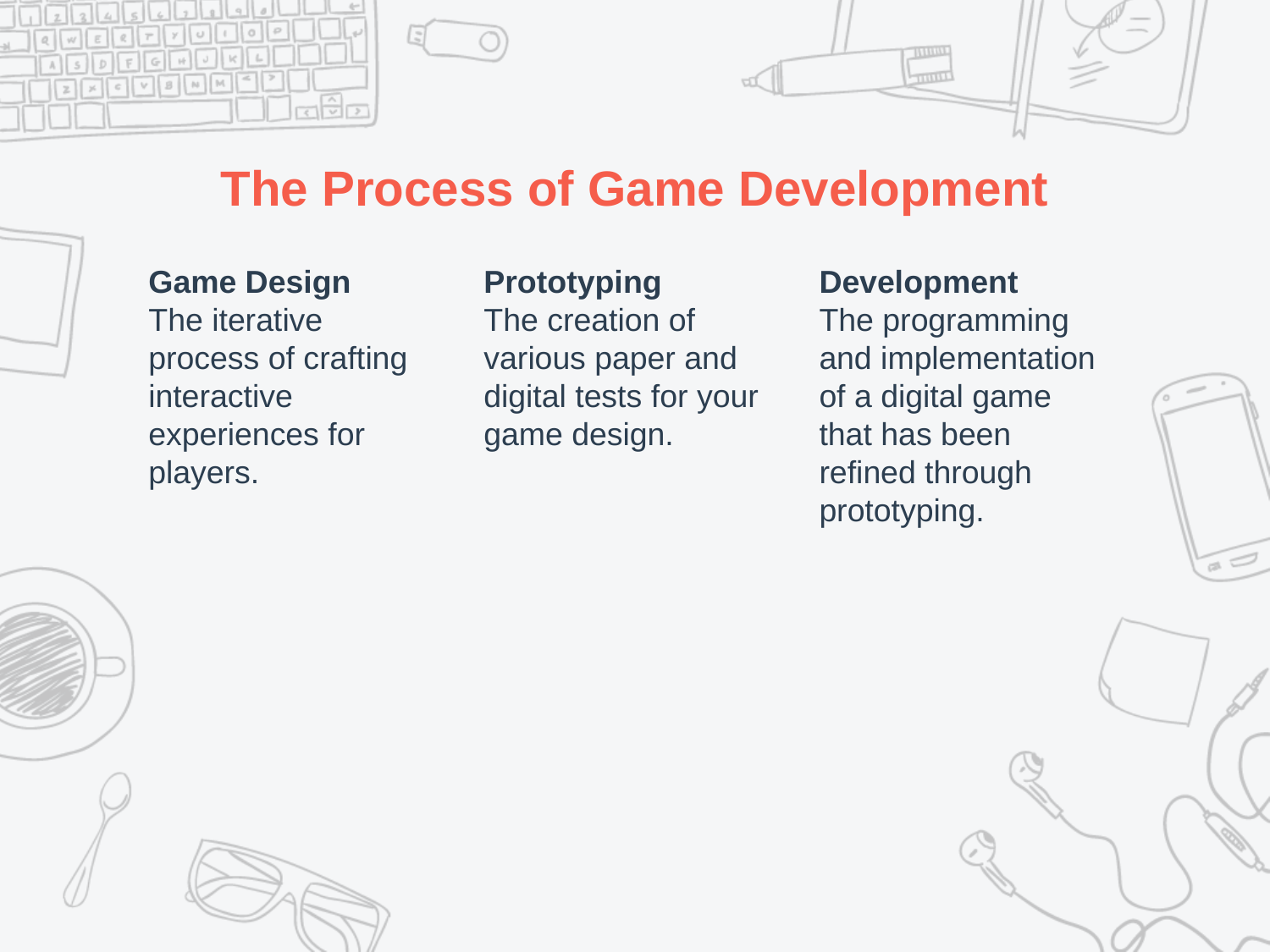

# The Process of Game Development
Game Design
The iterative process of crafting interactive experiences for players.
Prototyping
The creation of various paper and digital tests for your game design.
Development
The programming and implementation of a digital game that has been refined through prototyping.